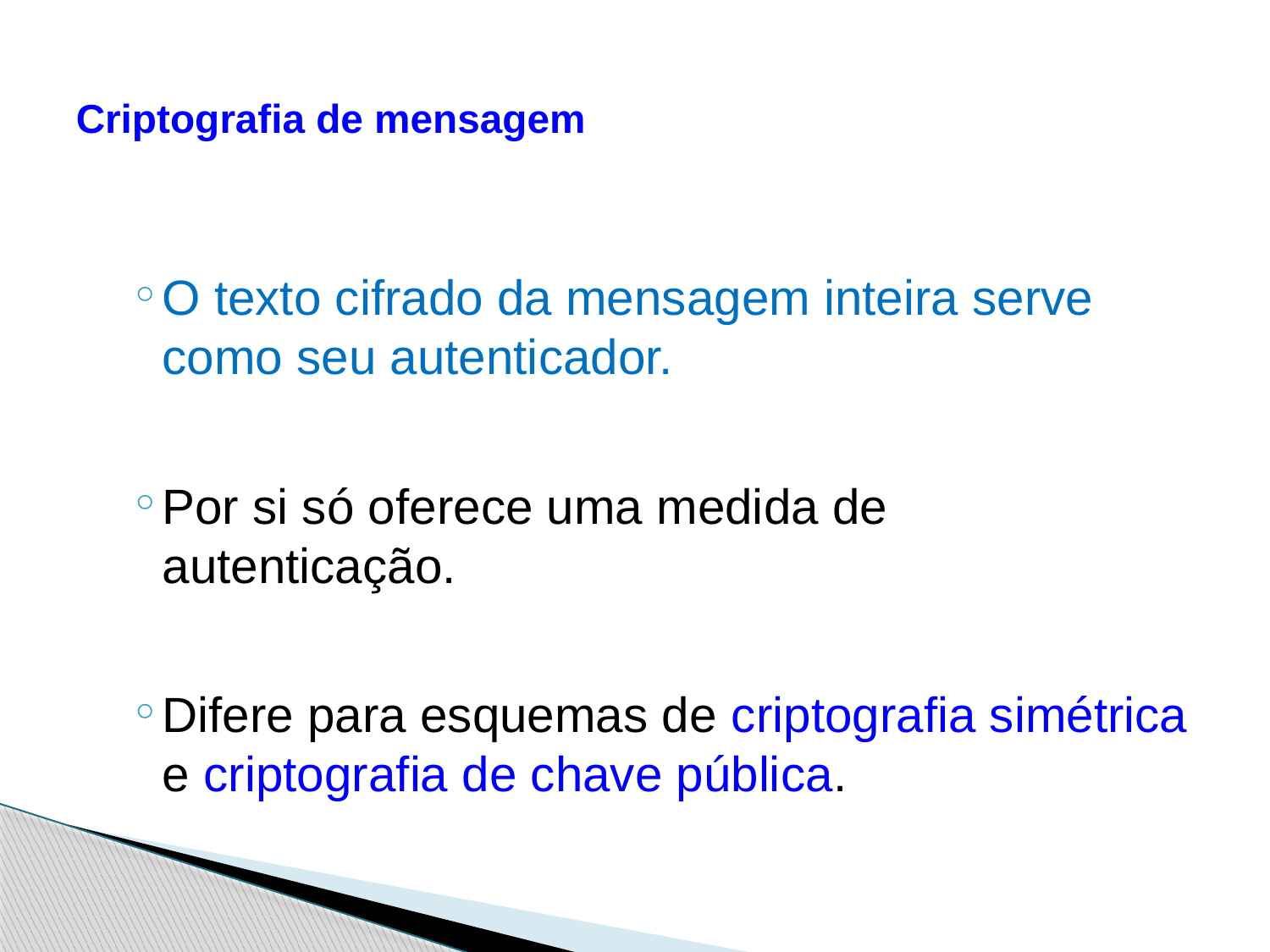

# Criptografia de mensagem

O texto cifrado da mensagem inteira serve como seu autenticador.

Por si só oferece uma medida de autenticação.

Difere para esquemas de criptografia simétrica e criptografia de chave pública.